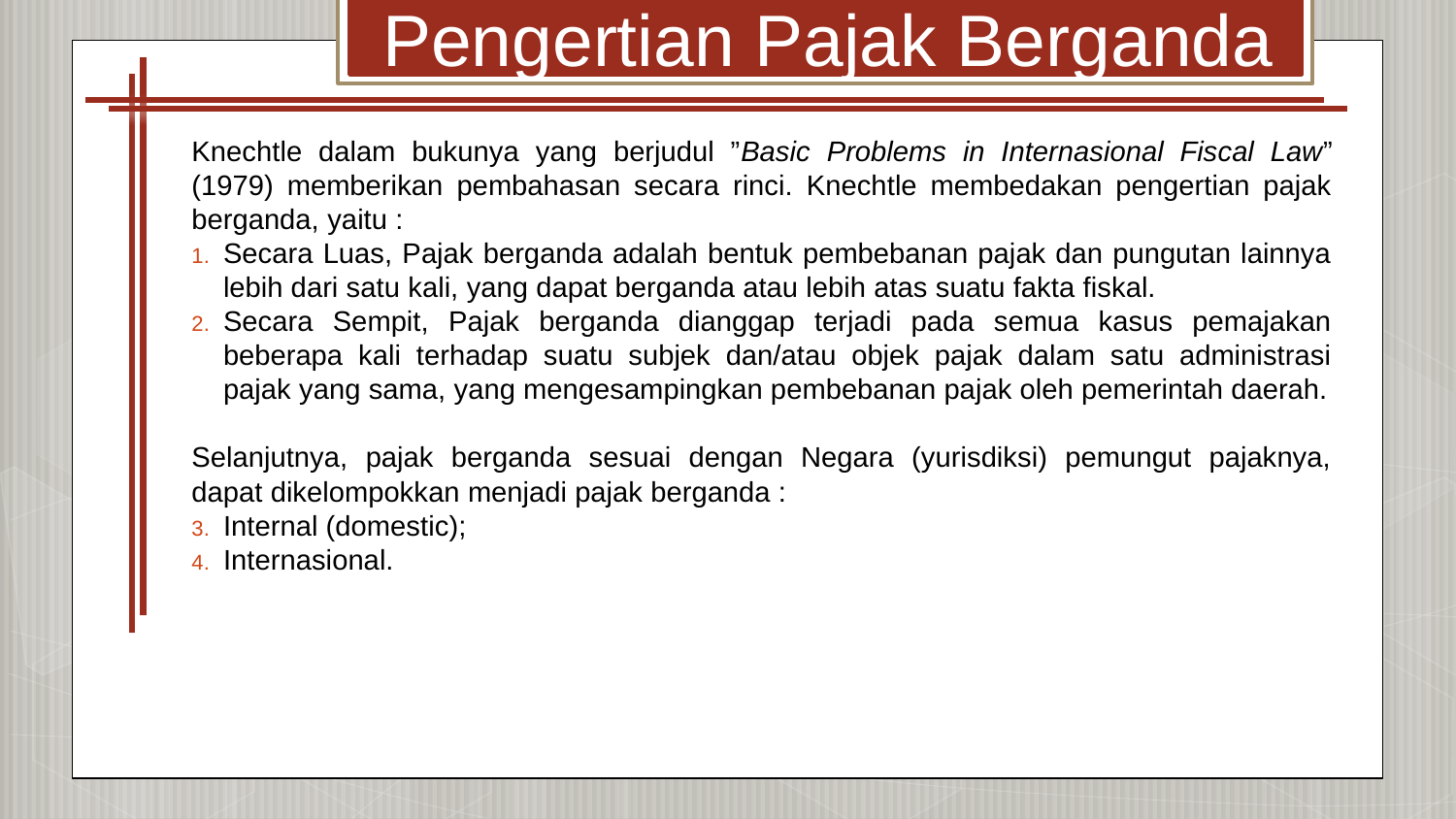

# Pengertian Pajak Berganda

Knechtle dalam bukunya yang berjudul ”Basic Problems in Internasional Fiscal Law” (1979) memberikan pembahasan secara rinci. Knechtle membedakan pengertian pajak berganda, yaitu :
Secara Luas, Pajak berganda adalah bentuk pembebanan pajak dan pungutan lainnya lebih dari satu kali, yang dapat berganda atau lebih atas suatu fakta fiskal.
Secara Sempit, Pajak berganda dianggap terjadi pada semua kasus pemajakan beberapa kali terhadap suatu subjek dan/atau objek pajak dalam satu administrasi pajak yang sama, yang mengesampingkan pembebanan pajak oleh pemerintah daerah.

Selanjutnya, pajak berganda sesuai dengan Negara (yurisdiksi) pemungut pajaknya, dapat dikelompokkan menjadi pajak berganda :
Internal (domestic);
Internasional.